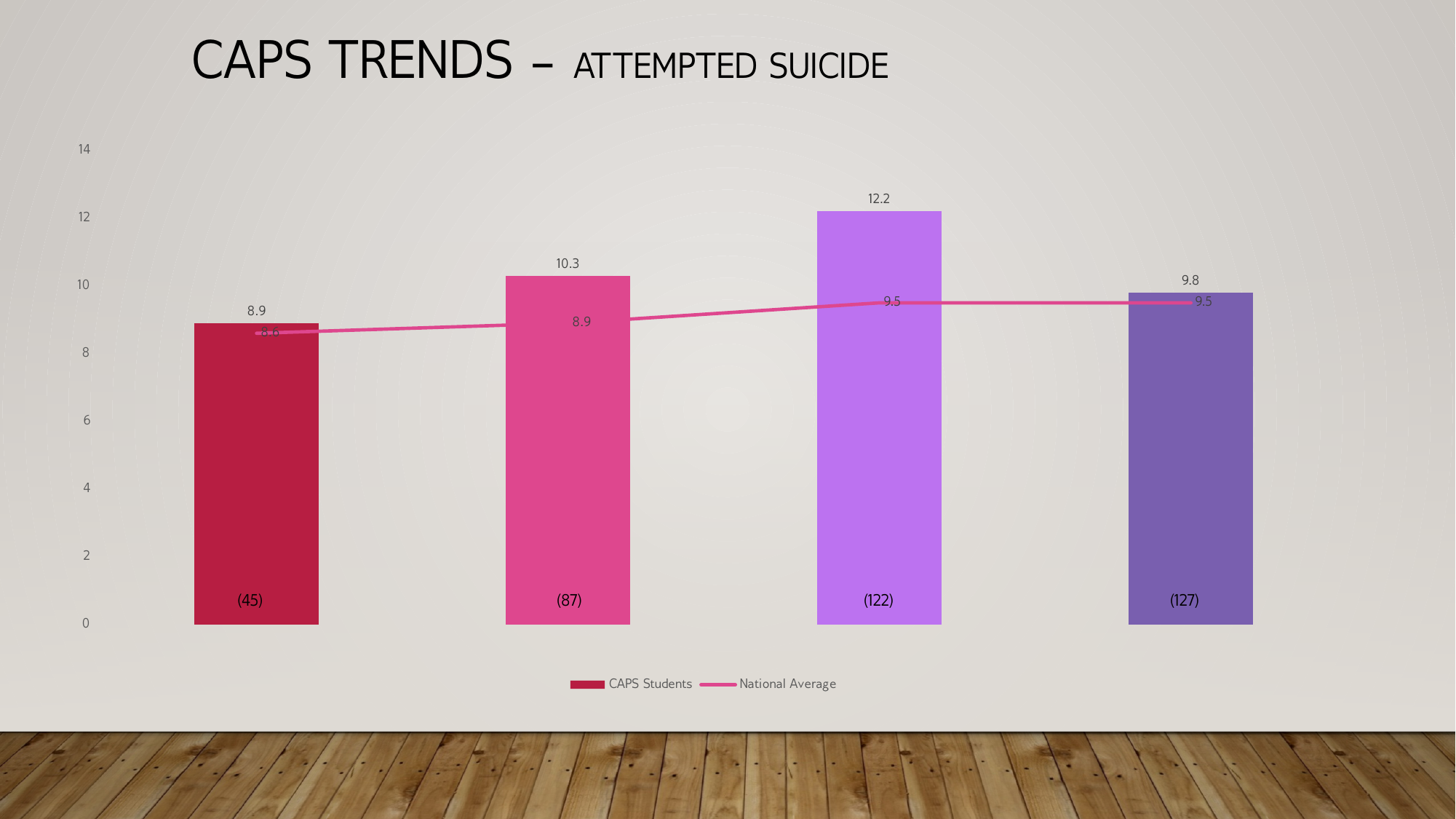

CAPS Trends – Attempted Suicide

### Chart

| Category | CAPS Students | National Average |
|---|---|---|
| 2012/2013 | 8.9 | 8.6 |
| 2013/2014 | 10.3 | 8.9 |
| 2014/2015 | 12.2 | 9.5 |
| 2015/2016 | 9.8 | 9.5 |
(45)
(87)
(122)
(127)